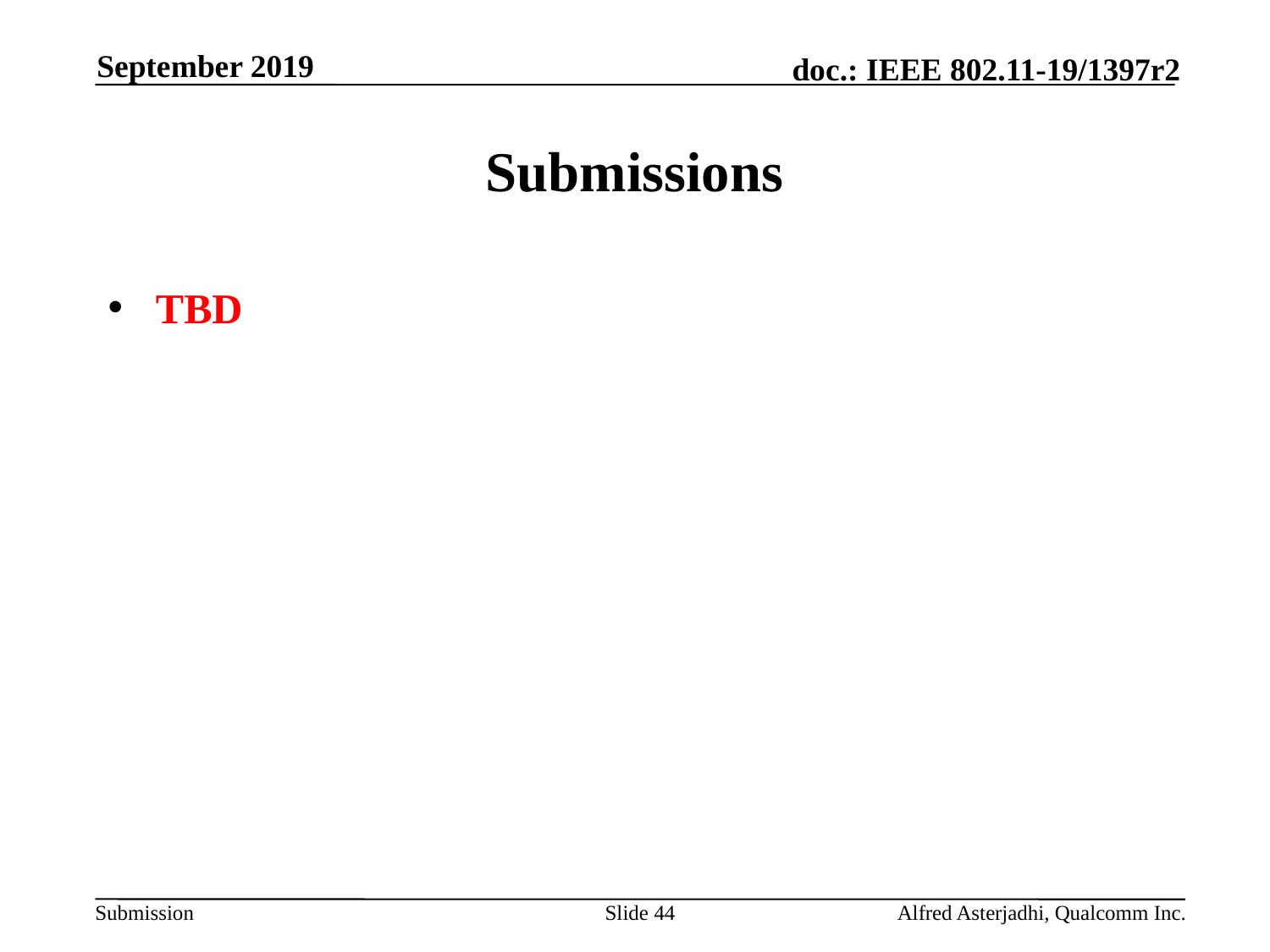

September 2019
# Submissions
TBD
Slide 44
Alfred Asterjadhi, Qualcomm Inc.